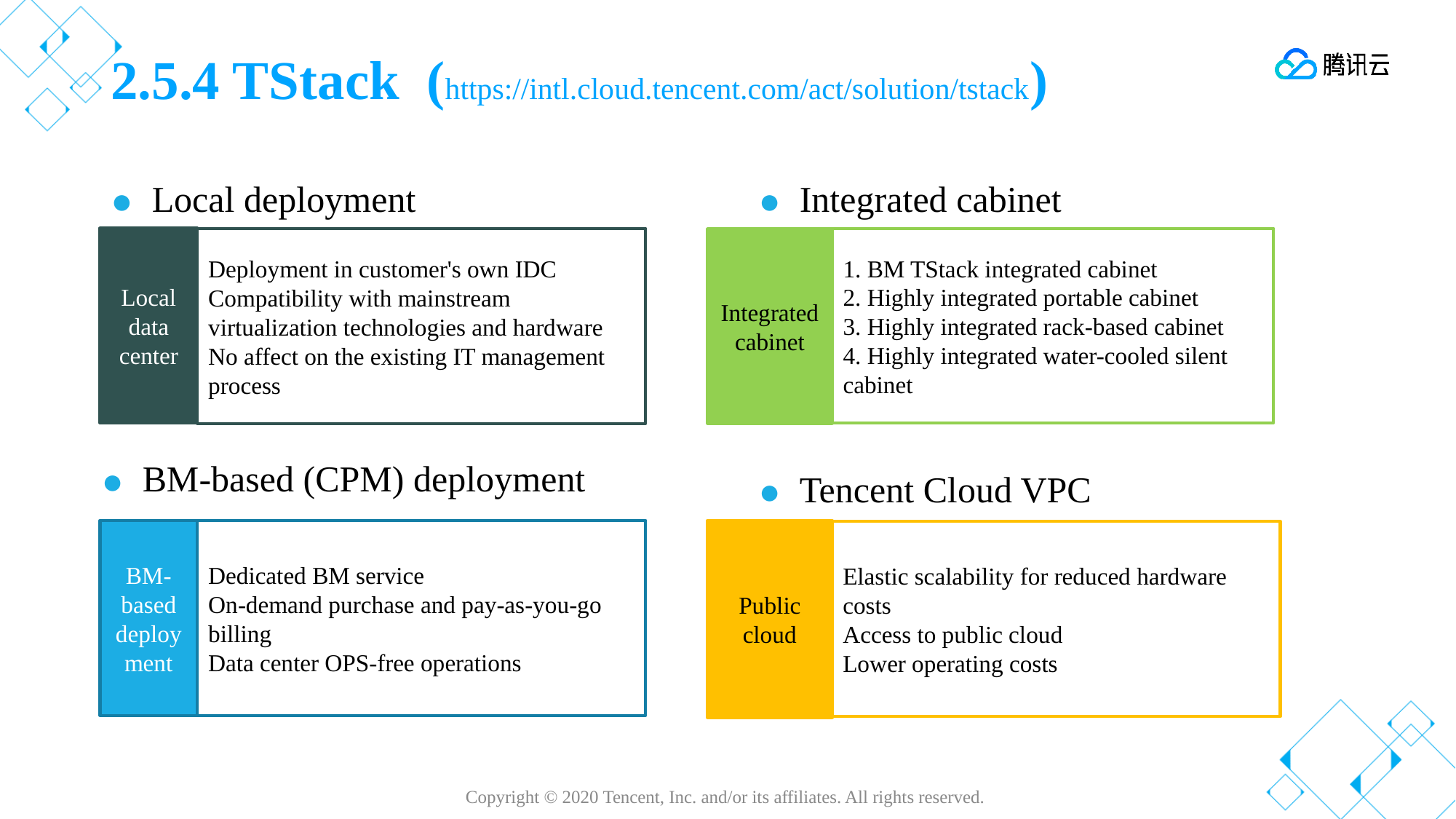

# 2.5.4 TStack  (https://intl.cloud.tencent.com/act/solution/tstack)
Integrated cabinet
Local deployment
Local data center
Deployment in customer's own IDC
Compatibility with mainstream virtualization technologies and hardware
No affect on the existing IT management process
1. BM TStack integrated cabinet
2. Highly integrated portable cabinet
3. Highly integrated rack-based cabinet
4. Highly integrated water-cooled silent cabinet
Integrated cabinet
BM-based (CPM) deployment
Tencent Cloud VPC
Dedicated BM service
On-demand purchase and pay-as-you-go billing
Data center OPS-free operations
Public cloud
BM-based deployment
Elastic scalability for reduced hardware costs
Access to public cloud
Lower operating costs
Copyright © 2020 Tencent, Inc. and/or its affiliates. All rights reserved.